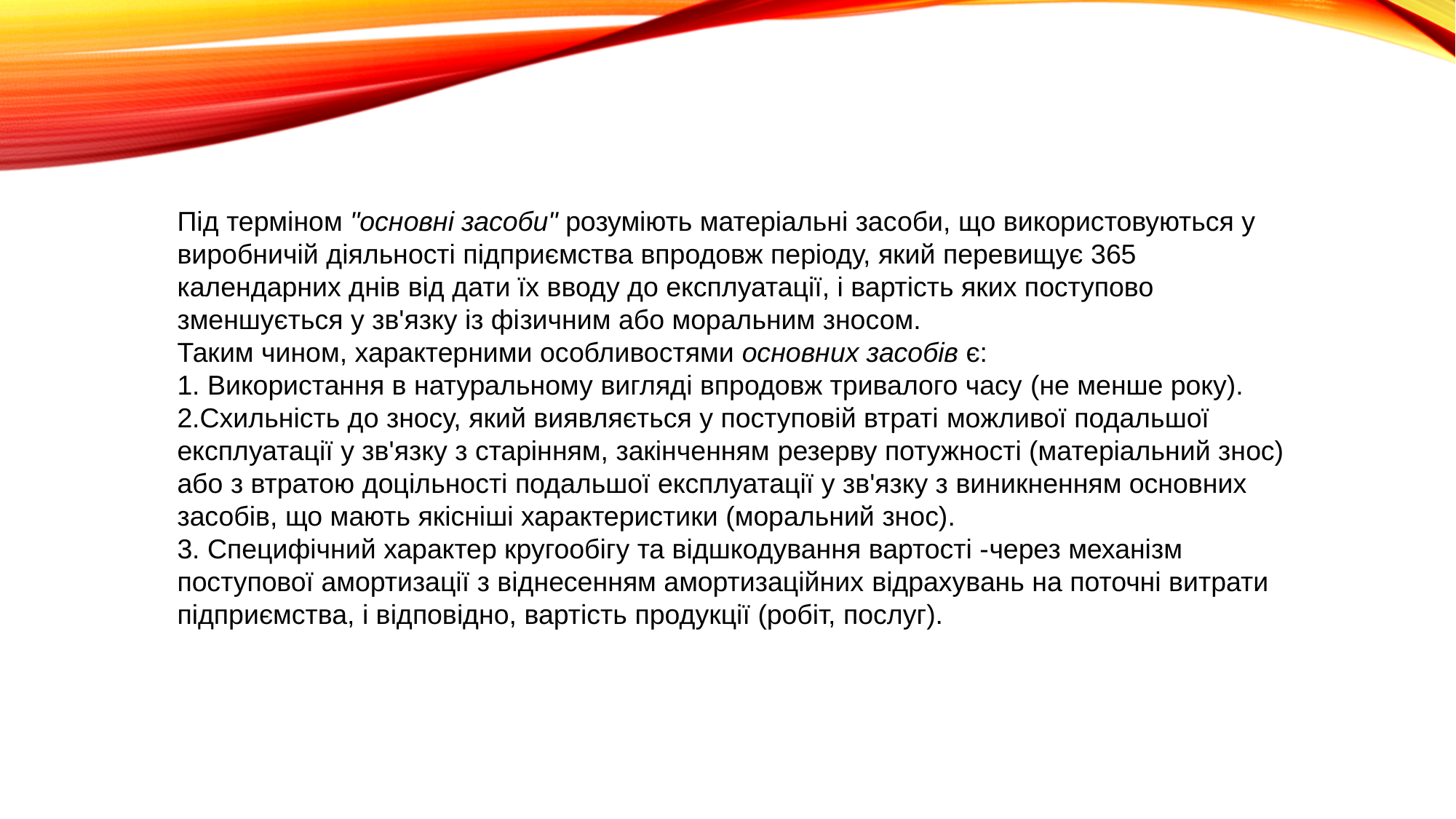

Під терміном "основні засоби" розуміють матеріальні засоби, що використовуються у виробничій діяльності підприємства впродовж періоду, який перевищує 365 календарних днів від дати їх вводу до експлуатації, і вартість яких поступово зменшується у зв'язку із фізичним або моральним зносом.
Таким чином, характерними особливостями основних засобів є:
1. Використання в натуральному вигляді впродовж тривалого часу (не менше року).
2.Схильність до зносу, який виявляється у поступовій втраті можливої подальшої експлуатації у зв'язку з старінням, закінченням резерву потужності (матеріальний знос) або з втратою доцільності подальшої експлуатації у зв'язку з виникненням основних засобів, що мають якісніші характеристики (моральний знос).
3. Специфічний характер кругообігу та відшкодування вартості -через механізм поступової амортизації з віднесенням амортизаційних відрахувань на поточні витрати підприємства, і відповідно, вартість продукції (робіт, послуг).